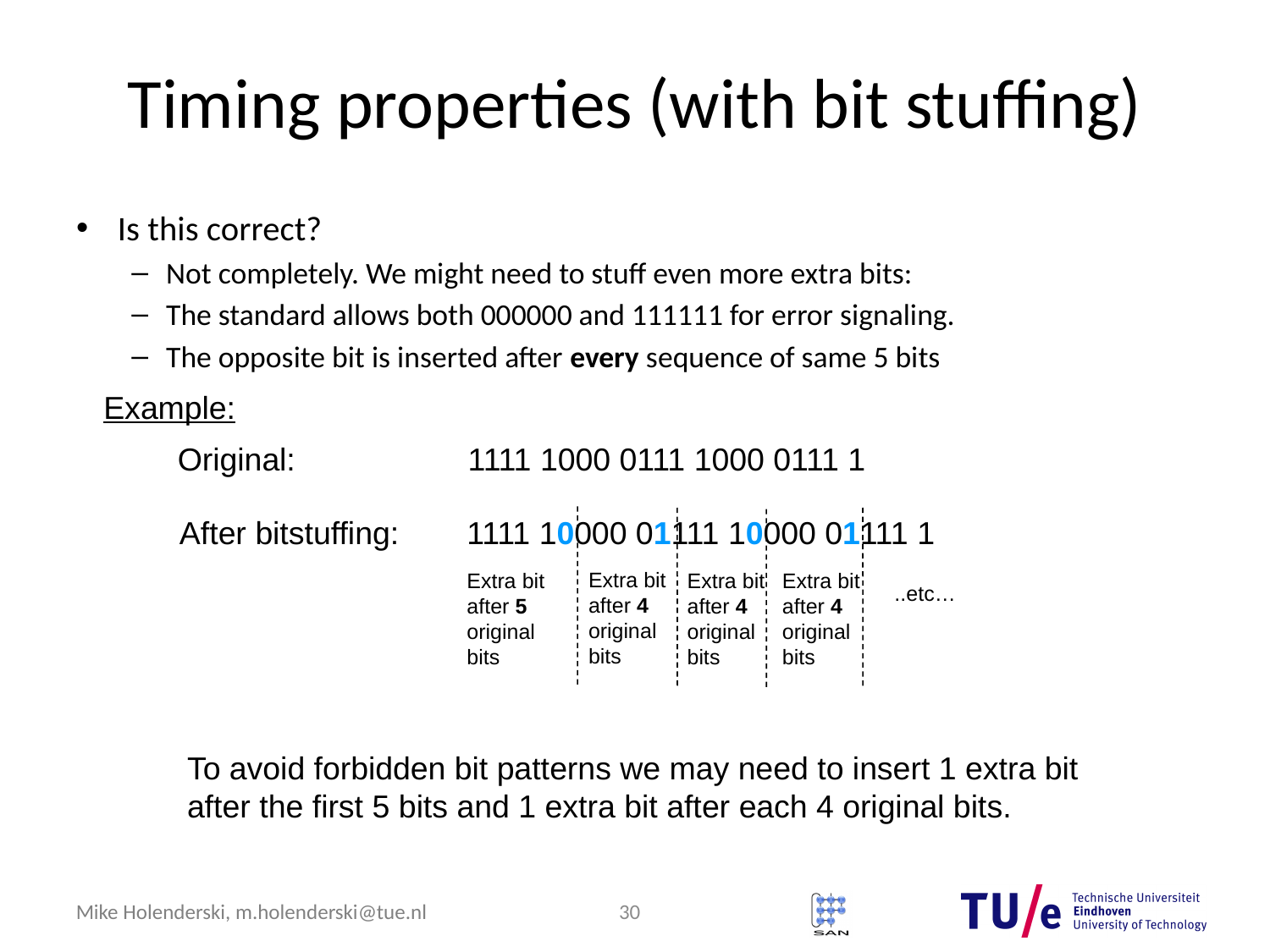

# Timing properties (with bit stuffing)
Is this correct?
Not completely. We might need to stuff even more extra bits:
The standard allows both 000000 and 111111 for error signaling.
The opposite bit is inserted after every sequence of same 5 bits
Example:
Original:
1111 1000 0111 1000 0111 1
After bitstuffing:
1111 10000 01111 10000 01111 1
Extra bit after 4 original  bits
Extra bit after 4 original  bits
Extra bit after 5 original  bits
Extra bit after 4 original   bits
..etc…
	To avoid forbidden bit patterns we may need to insert 1 extra bit after the first 5 bits and 1 extra bit after each 4 original bits.

30